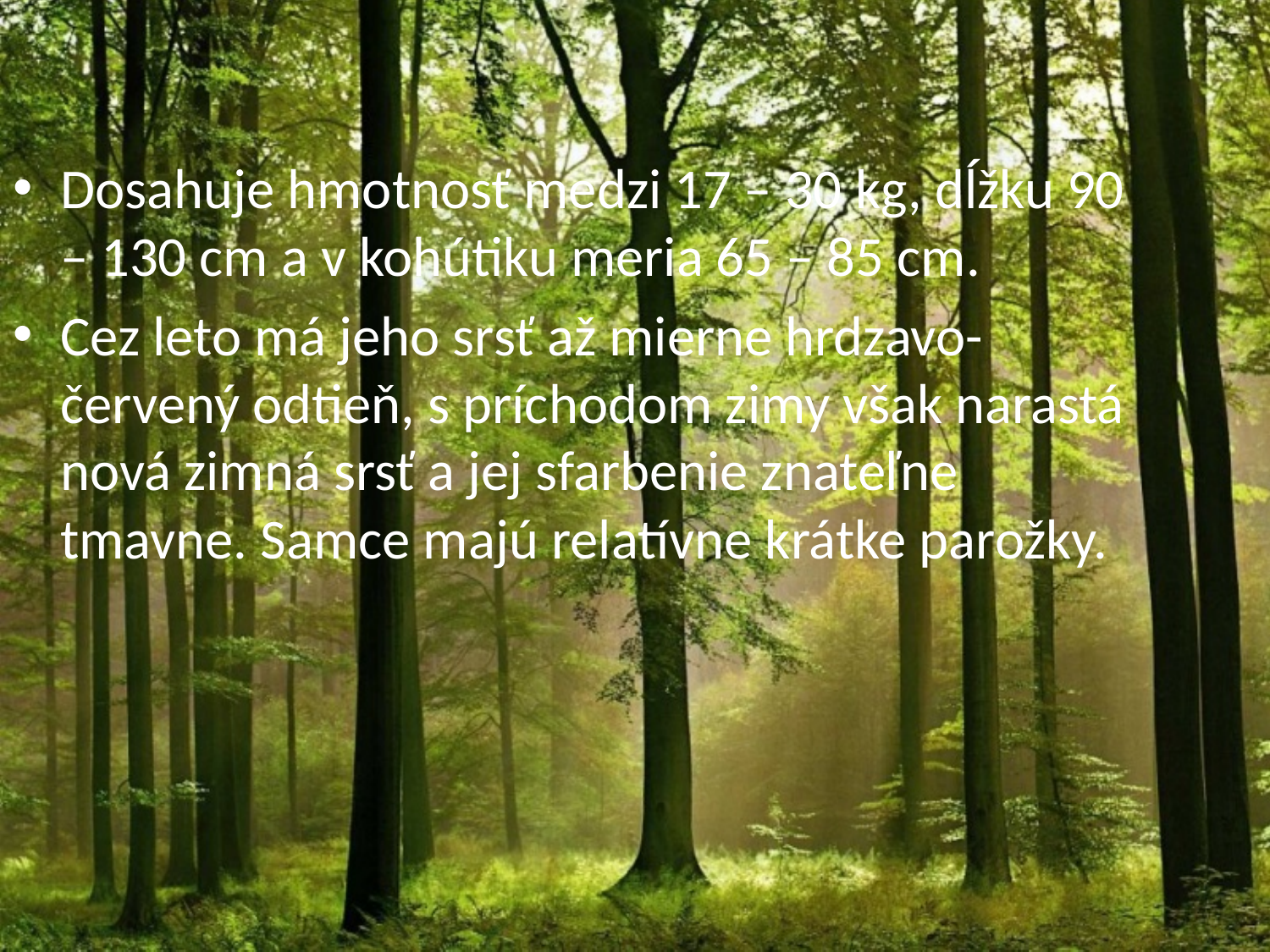

Dosahuje hmotnosť medzi 17 – 30 kg, dĺžku 90 – 130 cm a v kohútiku meria 65 – 85 cm.
Cez leto má jeho srsť až mierne hrdzavo-červený odtieň, s príchodom zimy však narastá nová zimná srsť a jej sfarbenie znateľne tmavne. Samce majú relatívne krátke parožky.